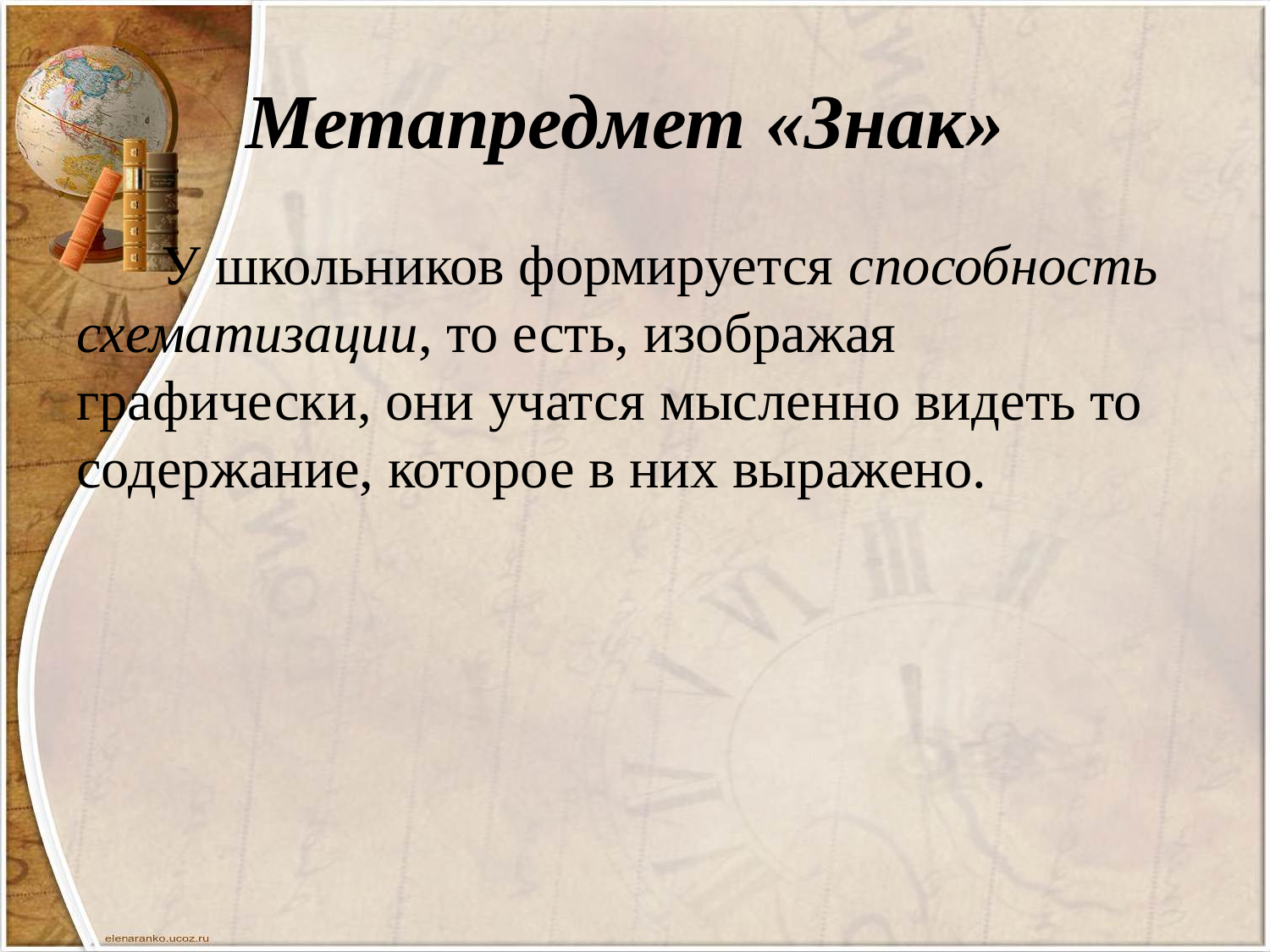

# Метапредмет «Знак»
      У школьников формируется способность схематизации, то есть, изображая графически, они учатся мысленно видеть то содержание, которое в них выражено.